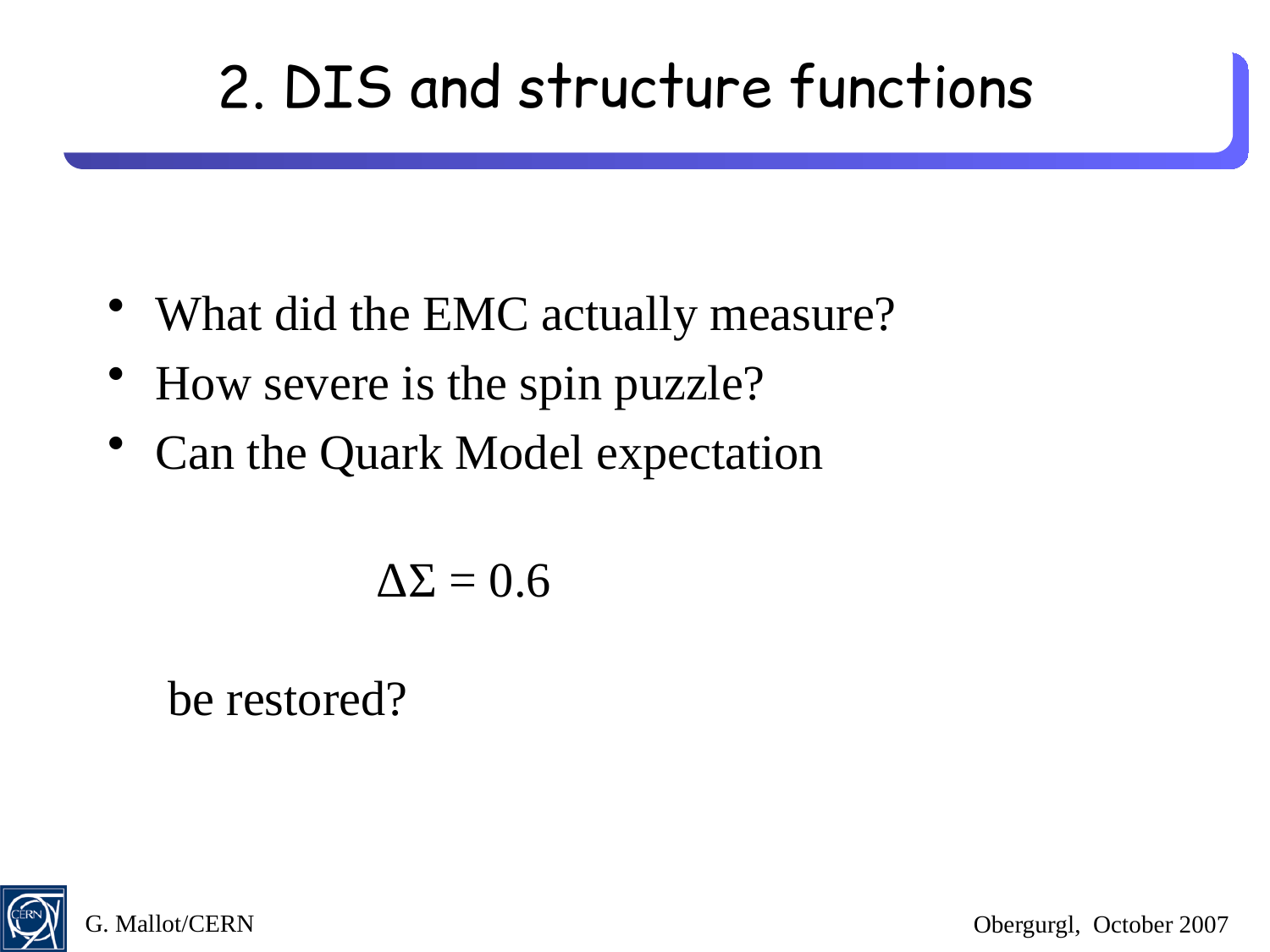

# 2. DIS and structure functions
What did the EMC actually measure?
How severe is the spin puzzle?
Can the Quark Model expectation
                  ΔΣ = 0.6
 be restored?
G. Mallot/CERN
Obergurgl,  October 2007